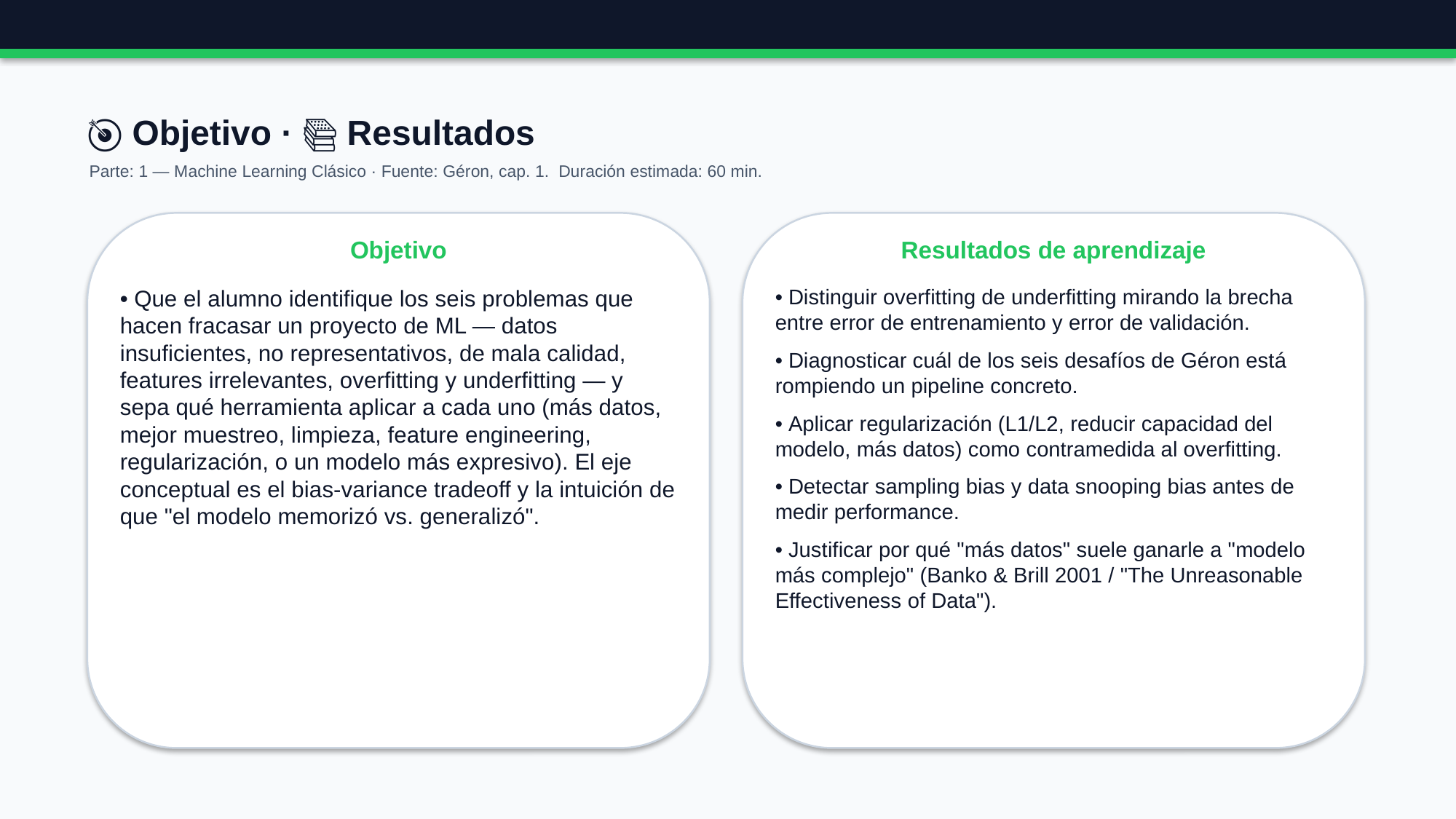

🎯 Objetivo · 📚 Resultados
Parte: 1 — Machine Learning Clásico · Fuente: Géron, cap. 1.  Duración estimada: 60 min.

Objetivo
Resultados de aprendizaje
• Que el alumno identifique los seis problemas que hacen fracasar un proyecto de ML — datos insuficientes, no representativos, de mala calidad, features irrelevantes, overfitting y underfitting — y sepa qué herramienta aplicar a cada uno (más datos, mejor muestreo, limpieza, feature engineering, regularización, o un modelo más expresivo). El eje conceptual es el bias-variance tradeoff y la intuición de que "el modelo memorizó vs. generalizó".
• Distinguir overfitting de underfitting mirando la brecha entre error de entrenamiento y error de validación.
• Diagnosticar cuál de los seis desafíos de Géron está rompiendo un pipeline concreto.
• Aplicar regularización (L1/L2, reducir capacidad del modelo, más datos) como contramedida al overfitting.
• Detectar sampling bias y data snooping bias antes de medir performance.
• Justificar por qué "más datos" suele ganarle a "modelo más complejo" (Banko & Brill 2001 / "The Unreasonable Effectiveness of Data").